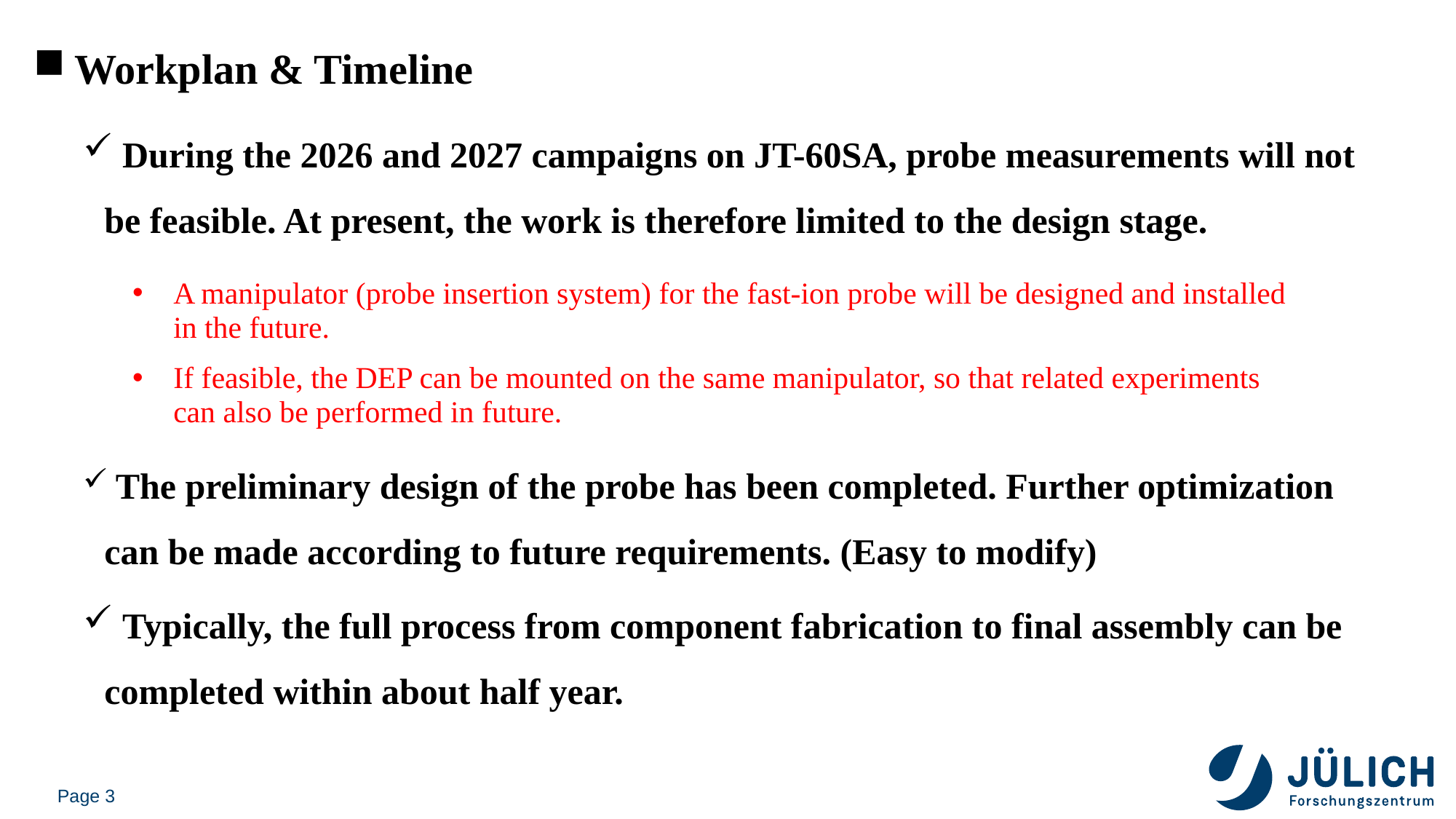

#
Workplan & Timeline
 During the 2026 and 2027 campaigns on JT-60SA, probe measurements will not be feasible. At present, the work is therefore limited to the design stage.

 The preliminary design of the probe has been completed. Further optimization can be made according to future requirements. (Easy to modify)
 Typically, the full process from component fabrication to final assembly can be completed within about half year.

A manipulator (probe insertion system) for the fast-ion probe will be designed and installed in the future.

If feasible, the DEP can be mounted on the same manipulator, so that related experiments can also be performed in future.
Page 3